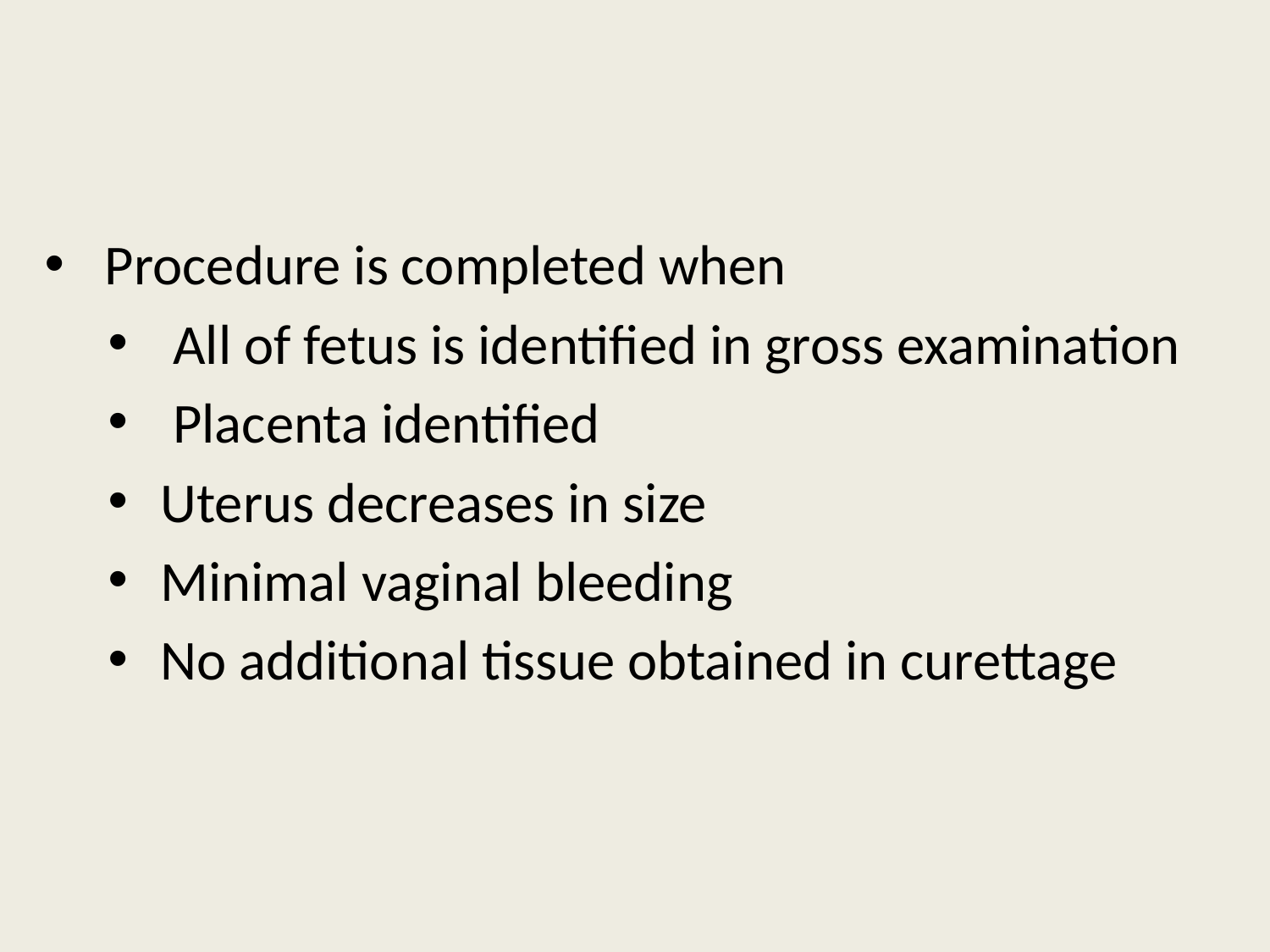

#
 Procedure is completed when
  All of fetus is identified in gross examination
  Placenta identified
 Uterus decreases in size
 Minimal vaginal bleeding
 No additional tissue obtained in curettage